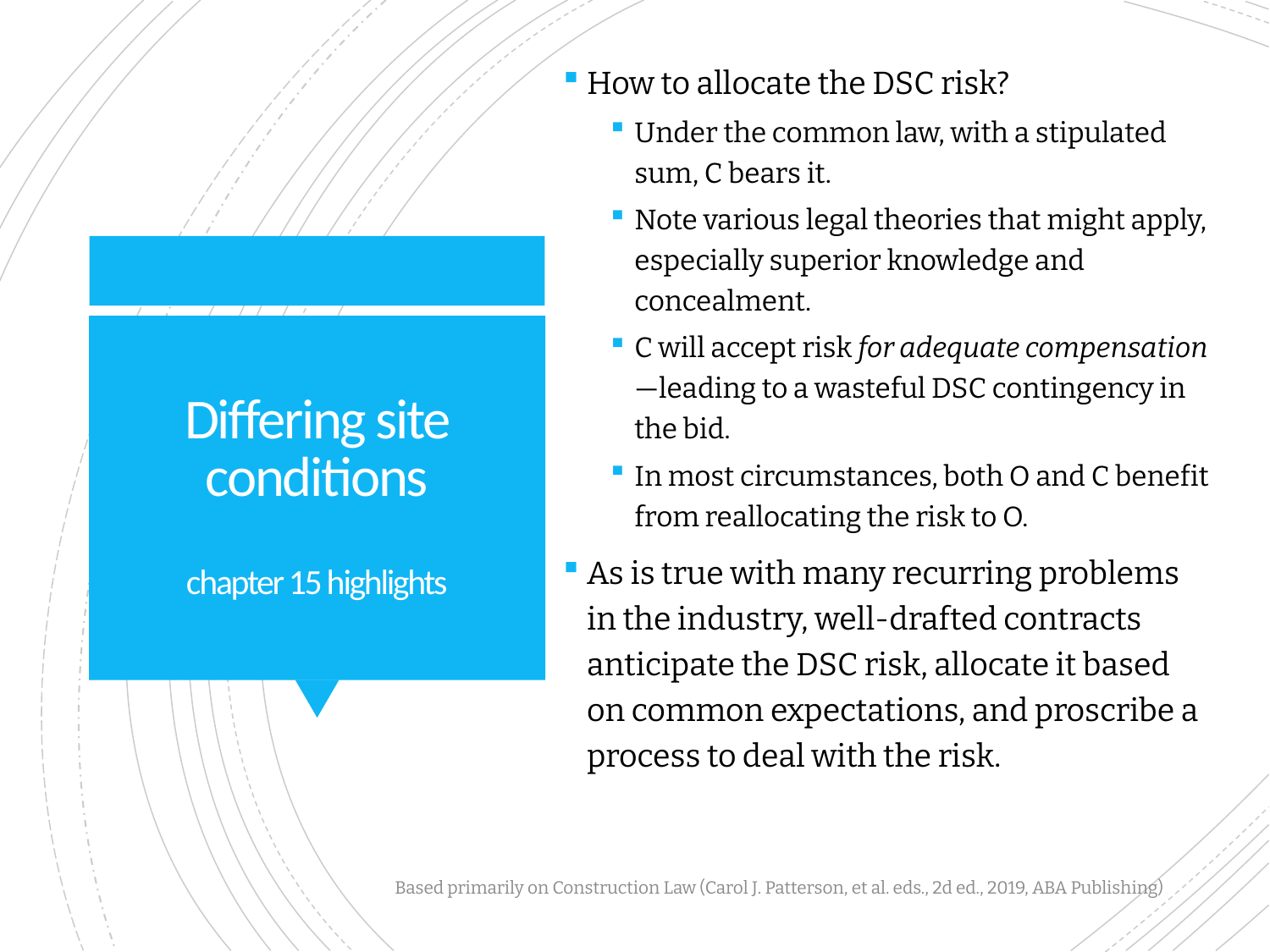

How to allocate the DSC risk?
Under the common law, with a stipulated sum, C bears it.
Note various legal theories that might apply, especially superior knowledge and concealment.
C will accept risk for adequate compensation—leading to a wasteful DSC contingency in the bid.
In most circumstances, both O and C benefit from reallocating the risk to O.
As is true with many recurring problems in the industry, well-drafted contracts anticipate the DSC risk, allocate it based on common expectations, and proscribe a process to deal with the risk.

# Differing site conditions chapter 15 highlights
Based primarily on Construction Law (Carol J. Patterson, et al. eds., 2d ed., 2019, ABA Publishing)